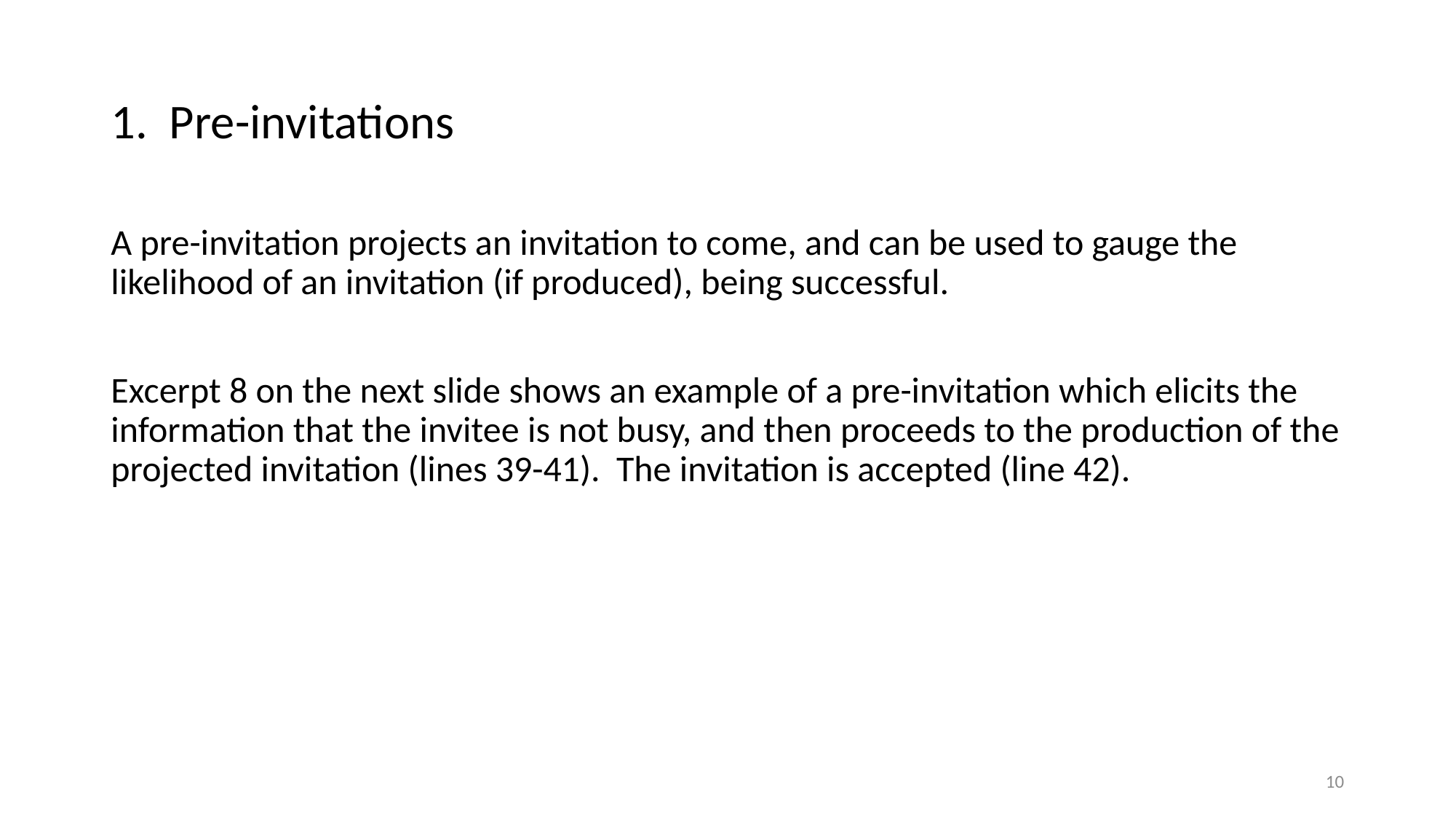

# 1.  Pre-invitations
A pre-invitation projects an invitation to come, and can be used to gauge the likelihood of an invitation (if produced), being successful.

Excerpt 8 on the next slide shows an example of a pre-invitation which elicits the information that the invitee is not busy, and then proceeds to the production of the projected invitation (lines 39-41).  The invitation is accepted (line 42).
10